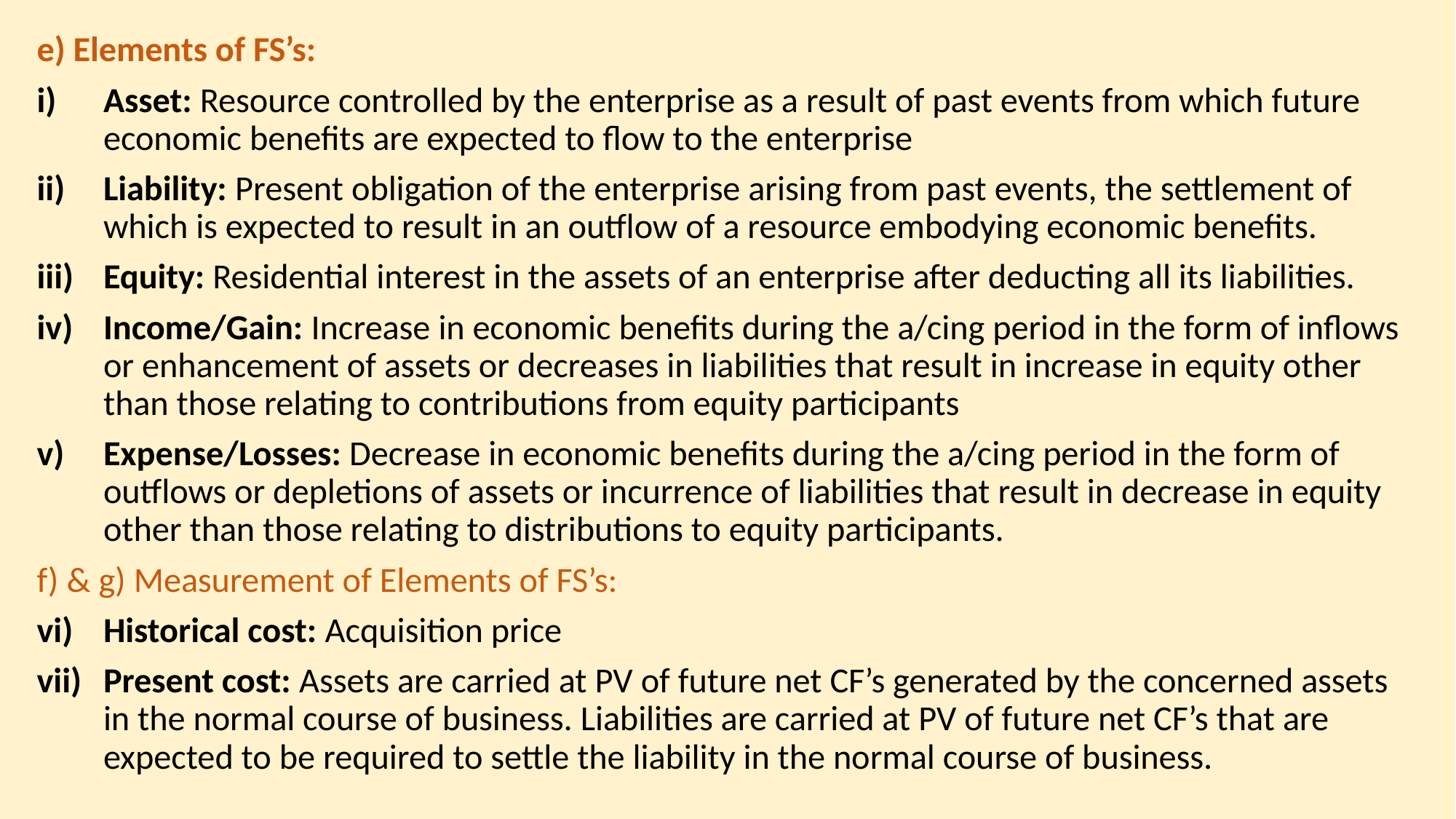

e) Elements of FS’s:
Asset: Resource controlled by the enterprise as a result of past events from which future economic benefits are expected to flow to the enterprise
Liability: Present obligation of the enterprise arising from past events, the settlement of which is expected to result in an outflow of a resource embodying economic benefits.
Equity: Residential interest in the assets of an enterprise after deducting all its liabilities.
Income/Gain: Increase in economic benefits during the a/cing period in the form of inflows or enhancement of assets or decreases in liabilities that result in increase in equity other than those relating to contributions from equity participants
Expense/Losses: Decrease in economic benefits during the a/cing period in the form of outflows or depletions of assets or incurrence of liabilities that result in decrease in equity other than those relating to distributions to equity participants.
f) & g) Measurement of Elements of FS’s:
Historical cost: Acquisition price
Present cost: Assets are carried at PV of future net CF’s generated by the concerned assets in the normal course of business. Liabilities are carried at PV of future net CF’s that are expected to be required to settle the liability in the normal course of business.